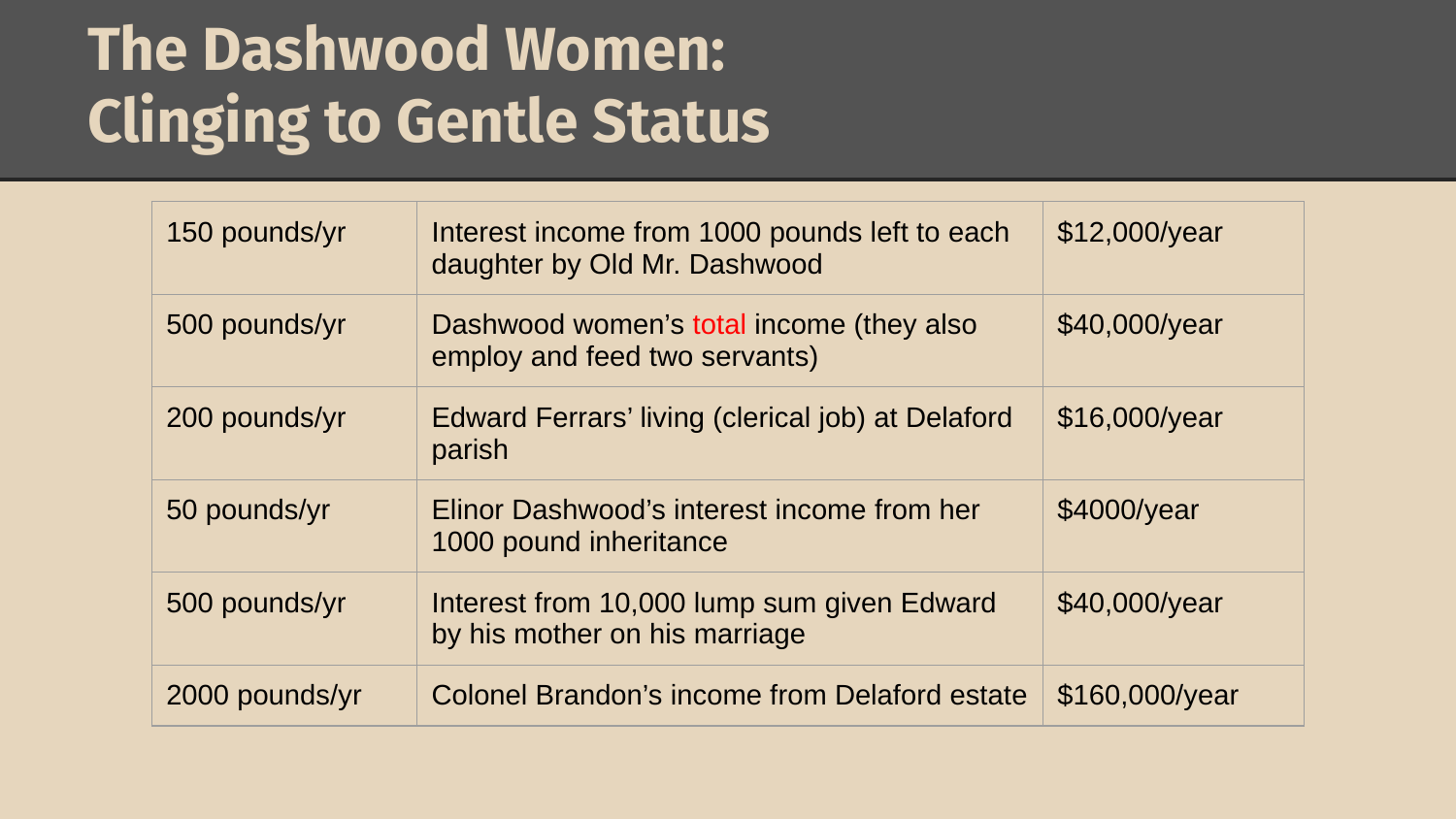

# The Dashwood Women:
Clinging to Gentle Status
| 150 pounds/yr | Interest income from 1000 pounds left to each daughter by Old Mr. Dashwood | $12,000/year |
| --- | --- | --- |
| 500 pounds/yr | Dashwood women’s total income (they also employ and feed two servants) | $40,000/year |
| 200 pounds/yr | Edward Ferrars’ living (clerical job) at Delaford parish | $16,000/year |
| 50 pounds/yr | Elinor Dashwood’s interest income from her 1000 pound inheritance | $4000/year |
| 500 pounds/yr | Interest from 10,000 lump sum given Edward by his mother on his marriage | $40,000/year |
| 2000 pounds/yr | Colonel Brandon’s income from Delaford estate | $160,000/year |